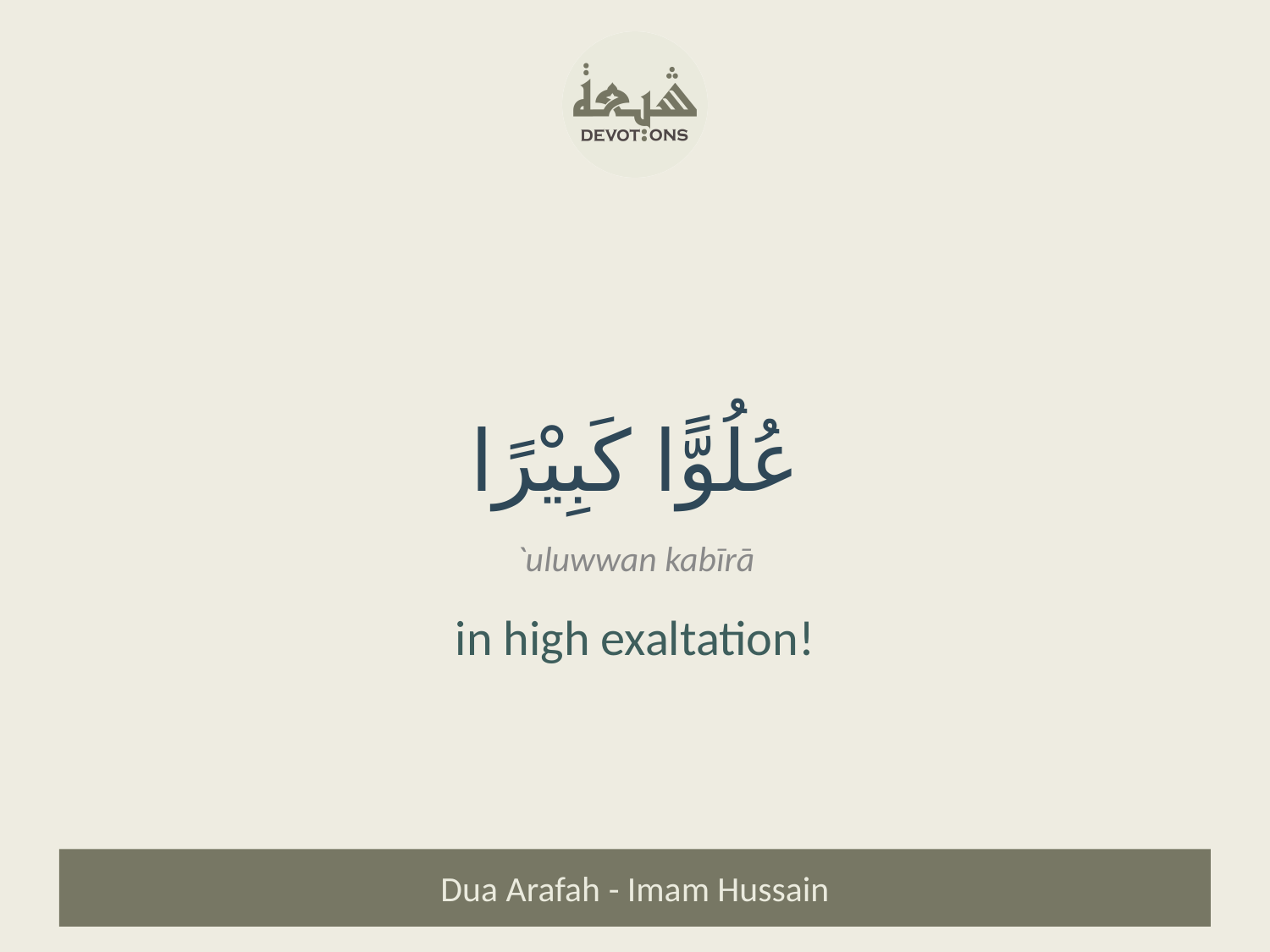

عُلُوًّا كَبِيْرًا
`uluwwan kabīrā
in high exaltation!
Dua Arafah - Imam Hussain